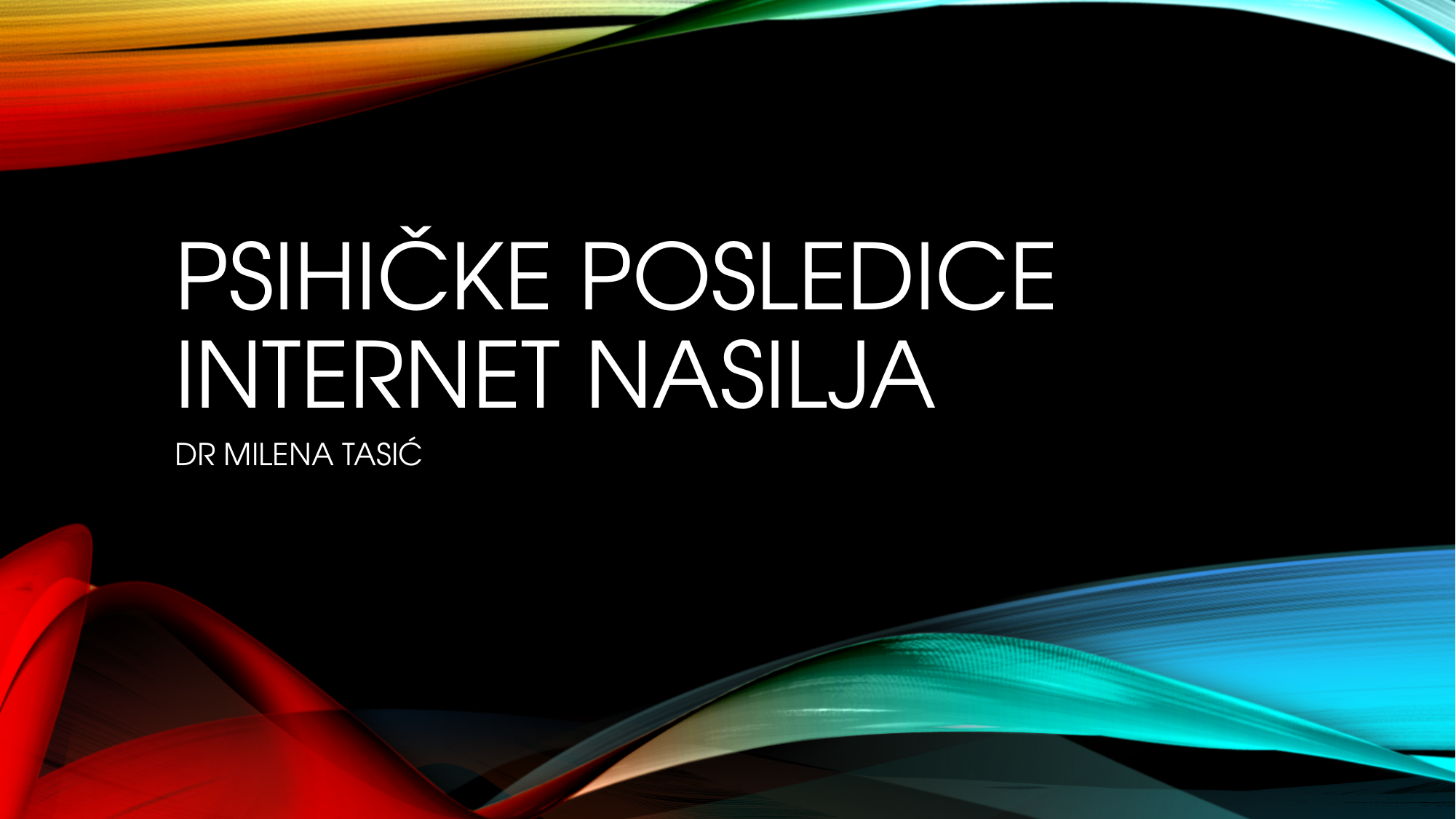

# Psihičke posledice internet nasilja
DR MILENA TASIĆ